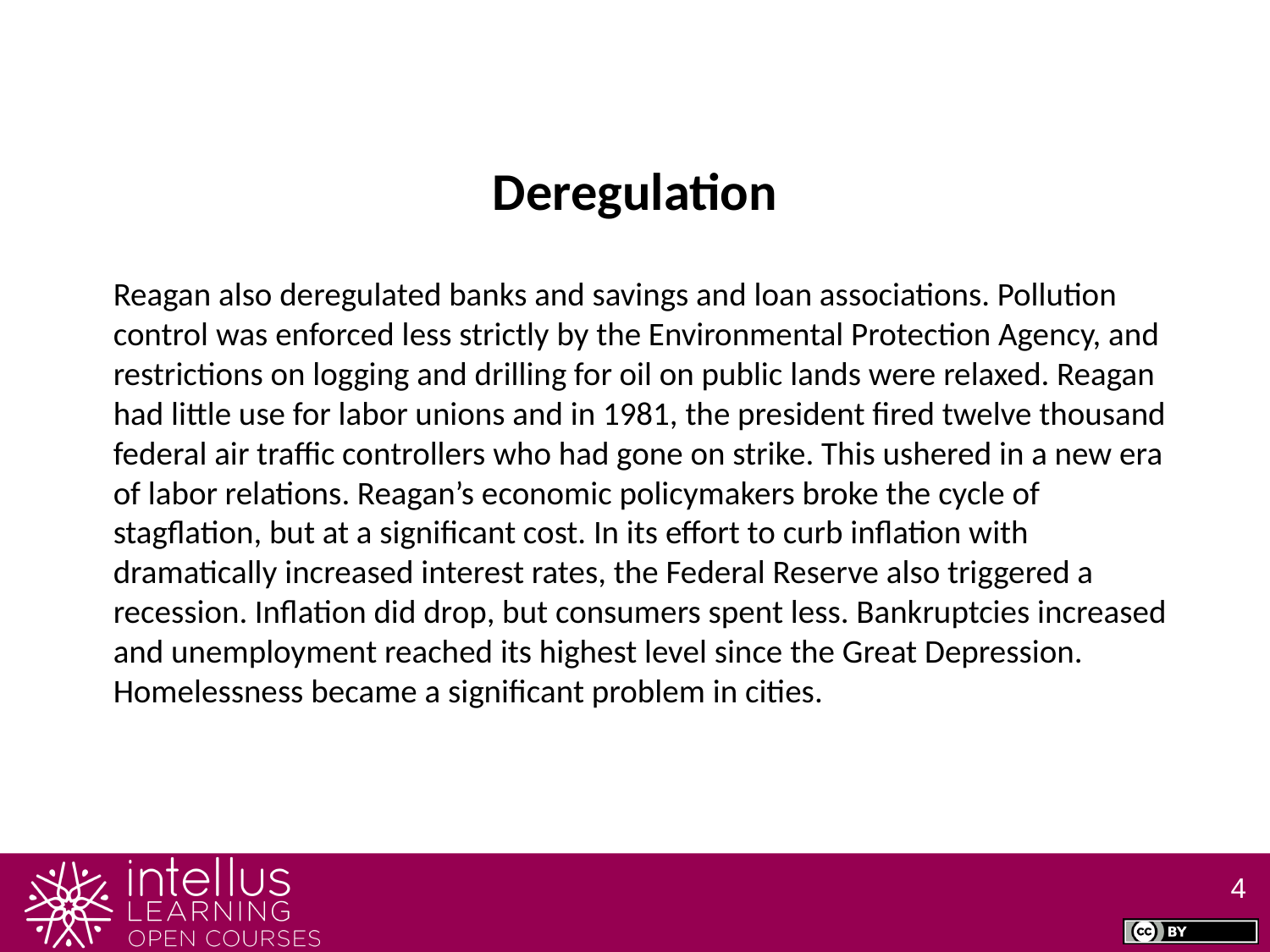

Deregulation
Reagan also deregulated banks and savings and loan associations. Pollution control was enforced less strictly by the Environmental Protection Agency, and restrictions on logging and drilling for oil on public lands were relaxed. Reagan had little use for labor unions and in 1981, the president fired twelve thousand federal air traffic controllers who had gone on strike. This ushered in a new era of labor relations. Reagan’s economic policymakers broke the cycle of stagflation, but at a significant cost. In its effort to curb inflation with dramatically increased interest rates, the Federal Reserve also triggered a recession. Inflation did drop, but consumers spent less. Bankruptcies increased and unemployment reached its highest level since the Great Depression. Homelessness became a significant problem in cities.

4